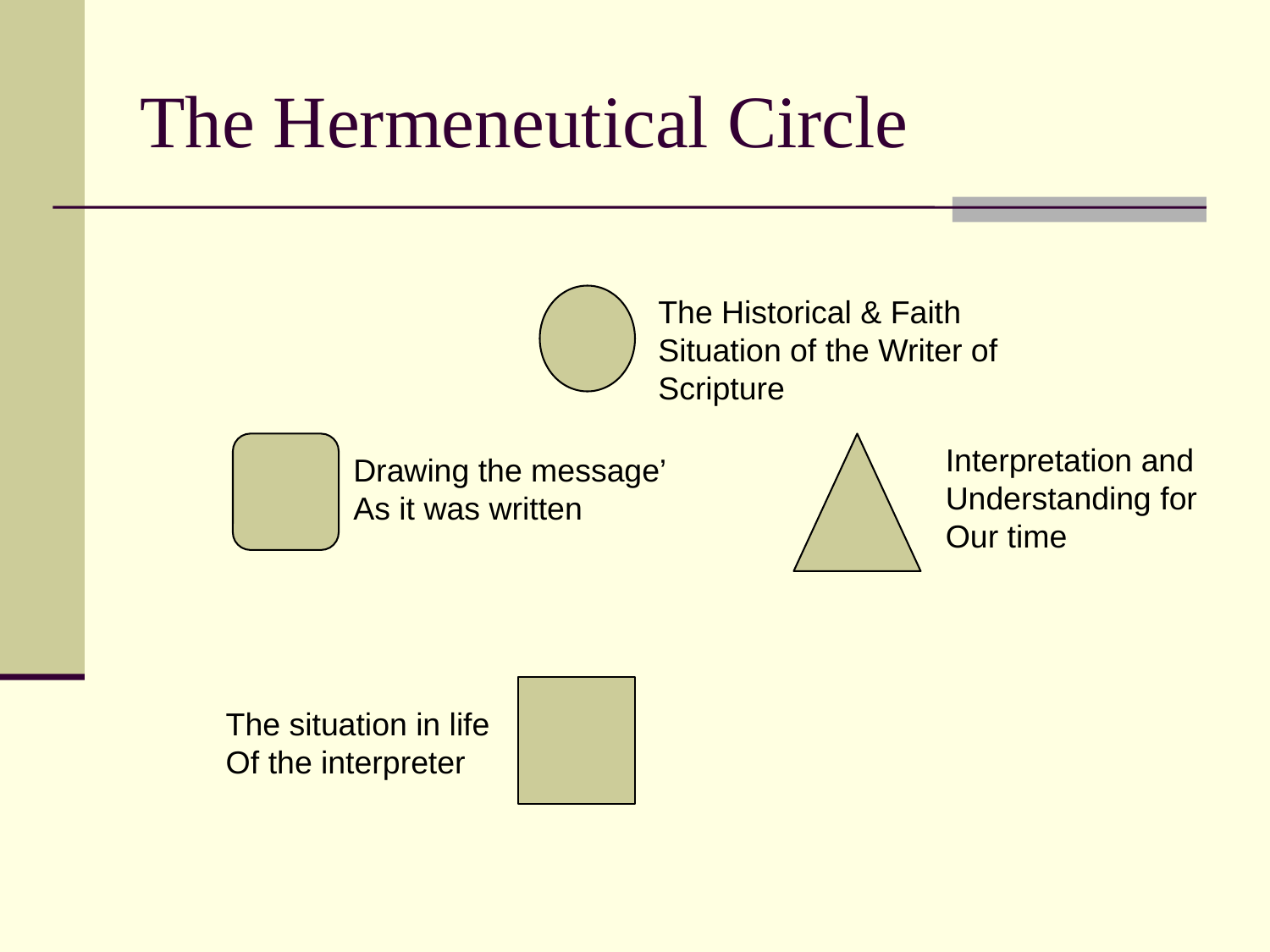

# The Hermeneutical Circle

The Historical & Faith Situation of the Writer of Scripture

Interpretation and
Understanding for
Our time
Drawing the message’
As it was written

The situation in life
Of the interpreter